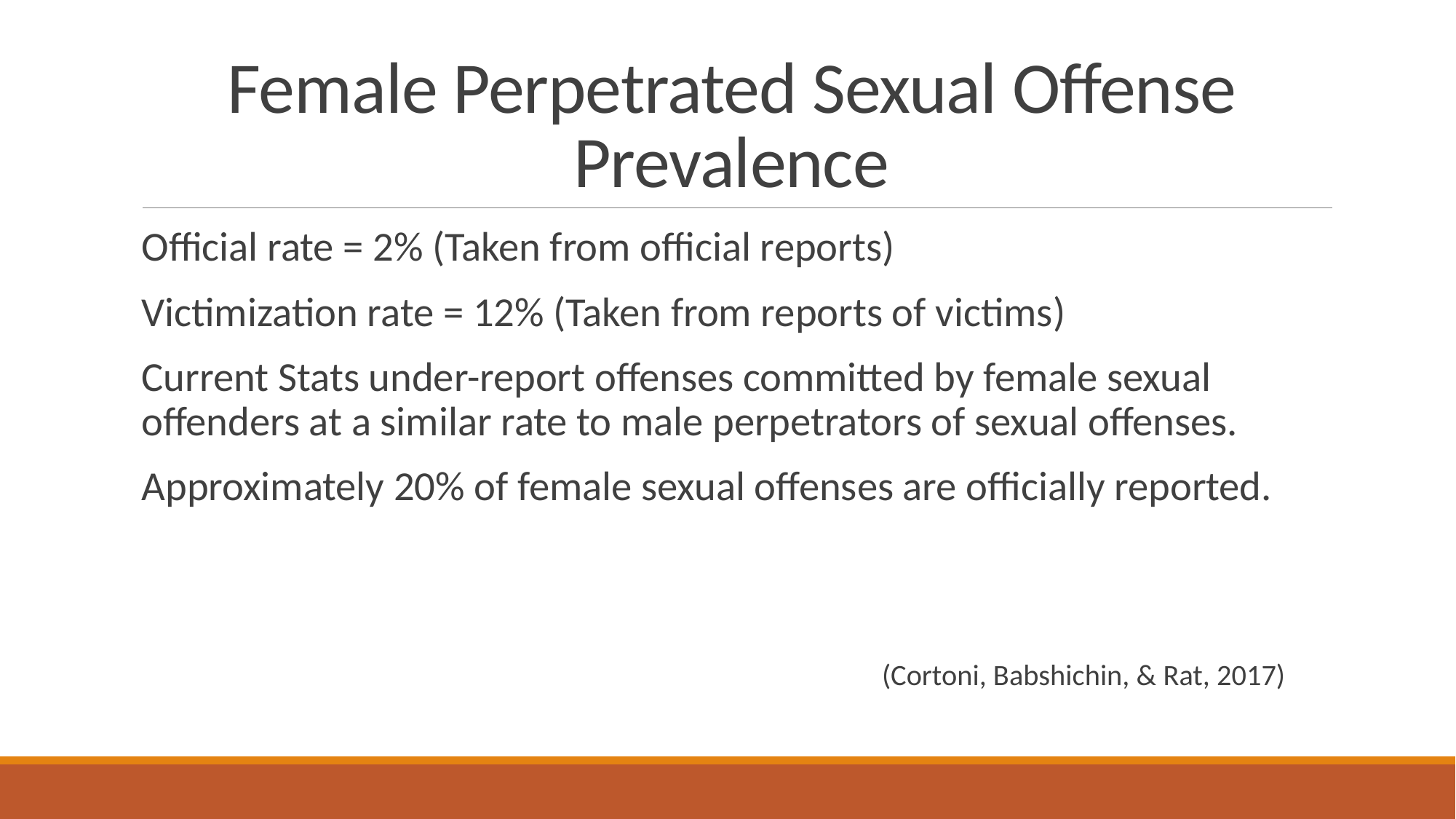

# Female Perpetrated Sexual Offense Prevalence
Official rate = 2% (Taken from official reports)
Victimization rate = 12% (Taken from reports of victims)
Current Stats under-report offenses committed by female sexual offenders at a similar rate to male perpetrators of sexual offenses.
Approximately 20% of female sexual offenses are officially reported.

                                                                                                              (Cortoni, Babshichin, & Rat, 2017)